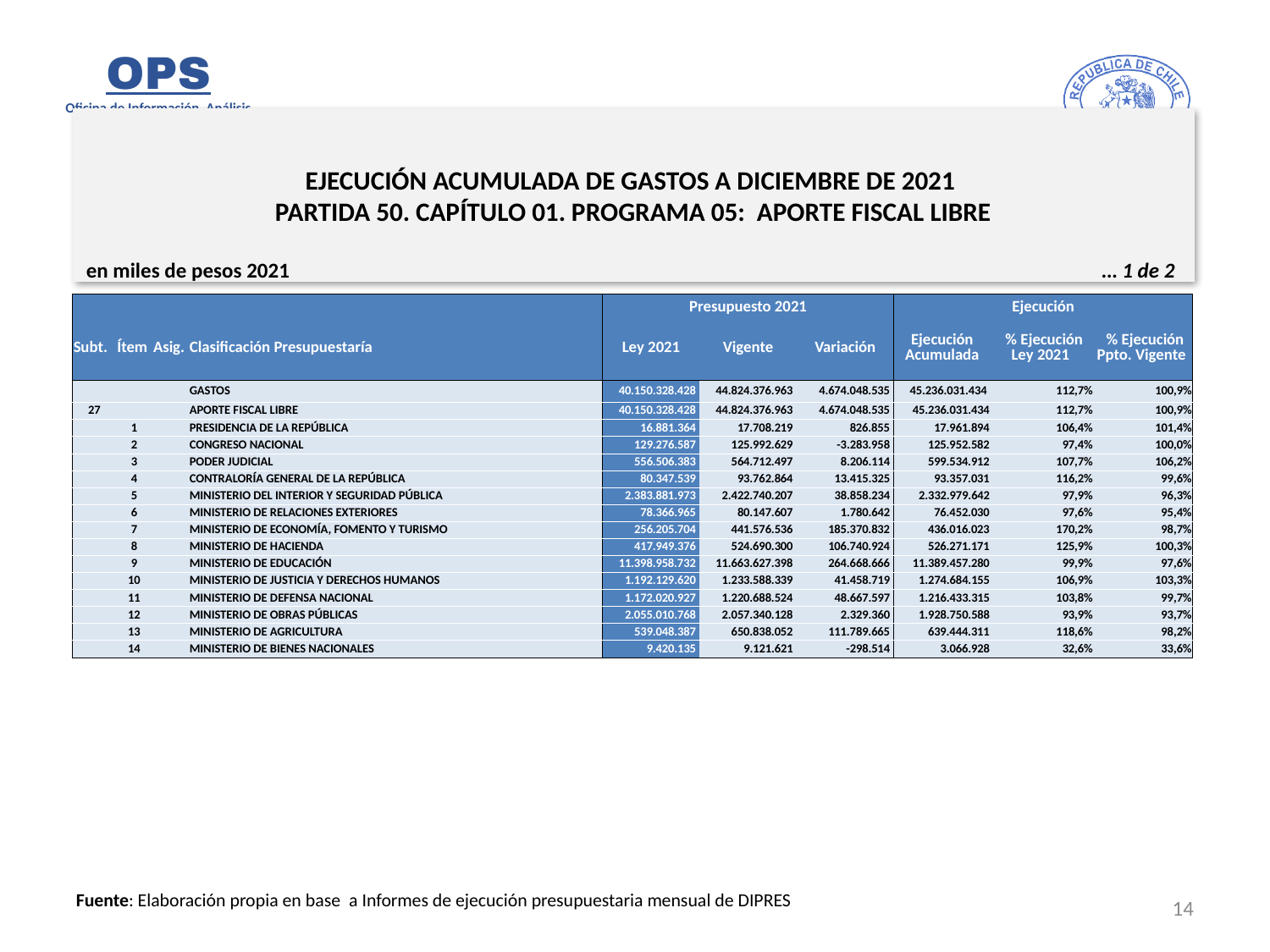

# EJECUCIÓN ACUMULADA DE GASTOS A DICIEMBRE DE 2021 PARTIDA 50. CAPÍTULO 01. PROGRAMA 05:  APORTE FISCAL LIBRE
en miles de pesos 2021					                                        … 1 de 2
|  |  |  |  | Presupuesto 2021 |  |  | Ejecución |  |  |
| --- | --- | --- | --- | --- | --- | --- | --- | --- | --- |
| Subt. | Ítem | Asig. | Clasificación Presupuestaría | Ley 2021 | Vigente | Variación | Ejecución Acumulada | % Ejecución Ley 2021 | % Ejecución Ppto. Vigente |
|  |  |  | GASTOS | 40.150.328.428 | 44.824.376.963 | 4.674.048.535 | 45.236.031.434 | 112,7% | 100,9% |
| 27 |  |  | APORTE FISCAL LIBRE | 40.150.328.428 | 44.824.376.963 | 4.674.048.535 | 45.236.031.434 | 112,7% | 100,9% |
|  | 1 |  | PRESIDENCIA DE LA REPÚBLICA | 16.881.364 | 17.708.219 | 826.855 | 17.961.894 | 106,4% | 101,4% |
|  | 2 |  | CONGRESO NACIONAL | 129.276.587 | 125.992.629 | -3.283.958 | 125.952.582 | 97,4% | 100,0% |
|  | 3 |  | PODER JUDICIAL | 556.506.383 | 564.712.497 | 8.206.114 | 599.534.912 | 107,7% | 106,2% |
|  | 4 |  | CONTRALORÍA GENERAL DE LA REPÚBLICA | 80.347.539 | 93.762.864 | 13.415.325 | 93.357.031 | 116,2% | 99,6% |
|  | 5 |  | MINISTERIO DEL INTERIOR Y SEGURIDAD PÚBLICA | 2.383.881.973 | 2.422.740.207 | 38.858.234 | 2.332.979.642 | 97,9% | 96,3% |
|  | 6 |  | MINISTERIO DE RELACIONES EXTERIORES | 78.366.965 | 80.147.607 | 1.780.642 | 76.452.030 | 97,6% | 95,4% |
|  | 7 |  | MINISTERIO DE ECONOMÍA, FOMENTO Y TURISMO | 256.205.704 | 441.576.536 | 185.370.832 | 436.016.023 | 170,2% | 98,7% |
|  | 8 |  | MINISTERIO DE HACIENDA | 417.949.376 | 524.690.300 | 106.740.924 | 526.271.171 | 125,9% | 100,3% |
|  | 9 |  | MINISTERIO DE EDUCACIÓN | 11.398.958.732 | 11.663.627.398 | 264.668.666 | 11.389.457.280 | 99,9% | 97,6% |
|  | 10 |  | MINISTERIO DE JUSTICIA Y DERECHOS HUMANOS | 1.192.129.620 | 1.233.588.339 | 41.458.719 | 1.274.684.155 | 106,9% | 103,3% |
|  | 11 |  | MINISTERIO DE DEFENSA NACIONAL | 1.172.020.927 | 1.220.688.524 | 48.667.597 | 1.216.433.315 | 103,8% | 99,7% |
|  | 12 |  | MINISTERIO DE OBRAS PÚBLICAS | 2.055.010.768 | 2.057.340.128 | 2.329.360 | 1.928.750.588 | 93,9% | 93,7% |
|  | 13 |  | MINISTERIO DE AGRICULTURA | 539.048.387 | 650.838.052 | 111.789.665 | 639.444.311 | 118,6% | 98,2% |
|  | 14 |  | MINISTERIO DE BIENES NACIONALES | 9.420.135 | 9.121.621 | -298.514 | 3.066.928 | 32,6% | 33,6% |
14